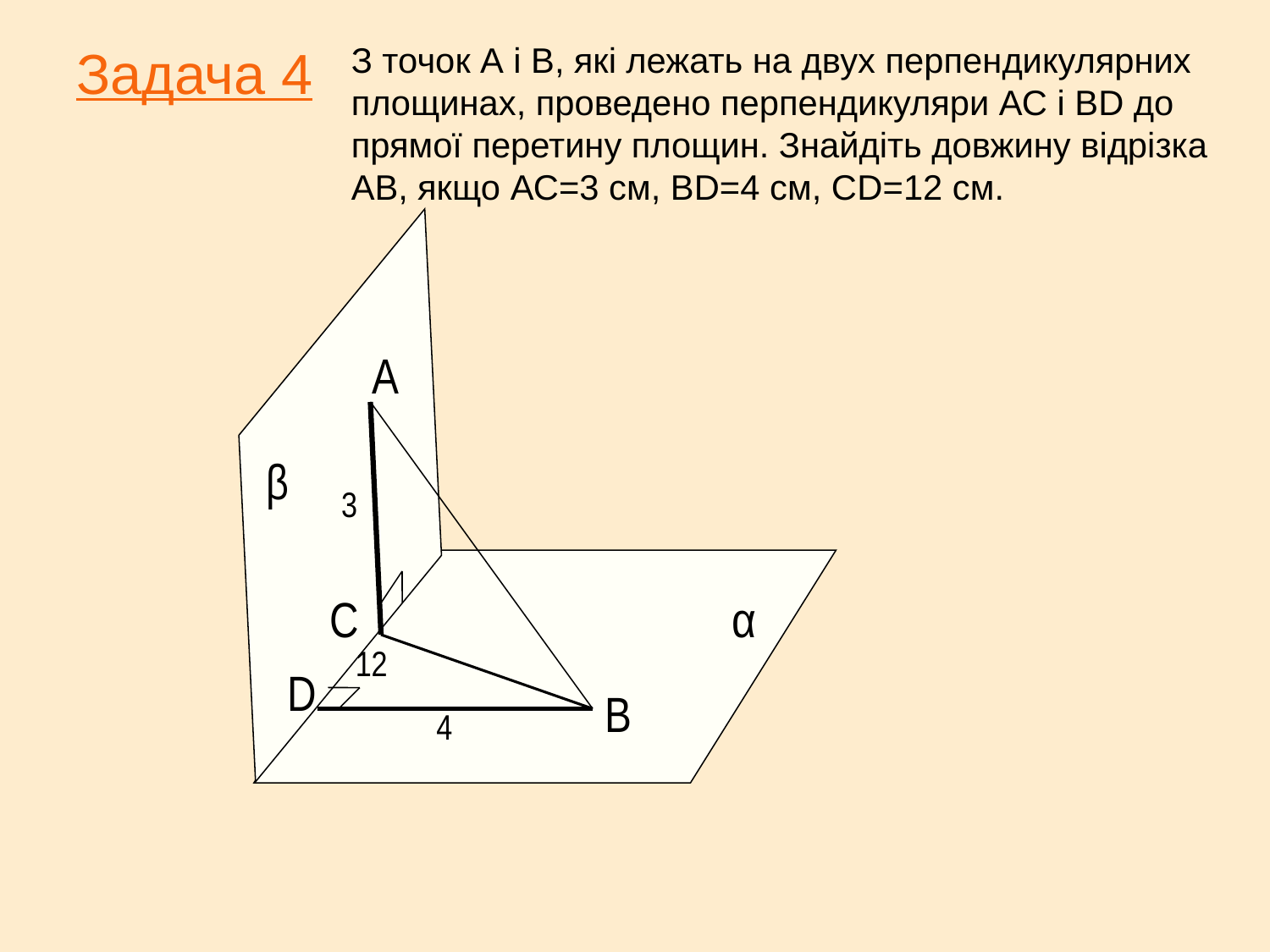

З точок А і В, які лежать на двух перпендикулярних площинах, проведено перпендикуляри АС і ВD до прямої перетину площин. Знайдіть довжину відрізка АВ, якщо АС=3 см, ВD=4 см, СD=12 см.
# Задача 4

А

β
3

С
α
12

D
В

4